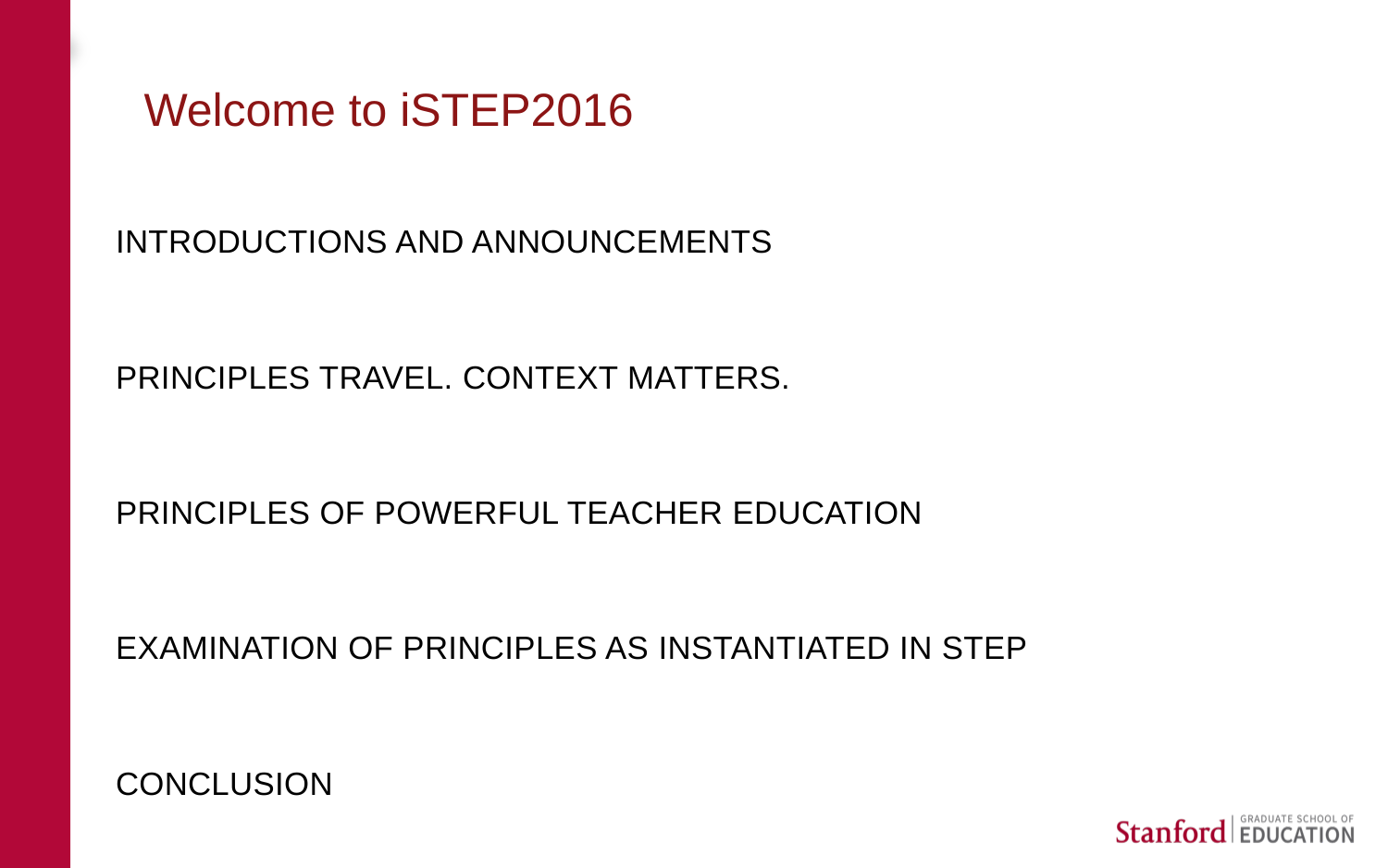

# Welcome to iSTEP2016

Introductions and announcements

Principles travel. Context matters.

Principles of powerful teacher education

Examination of principles as instantiated in STEP

Conclusion